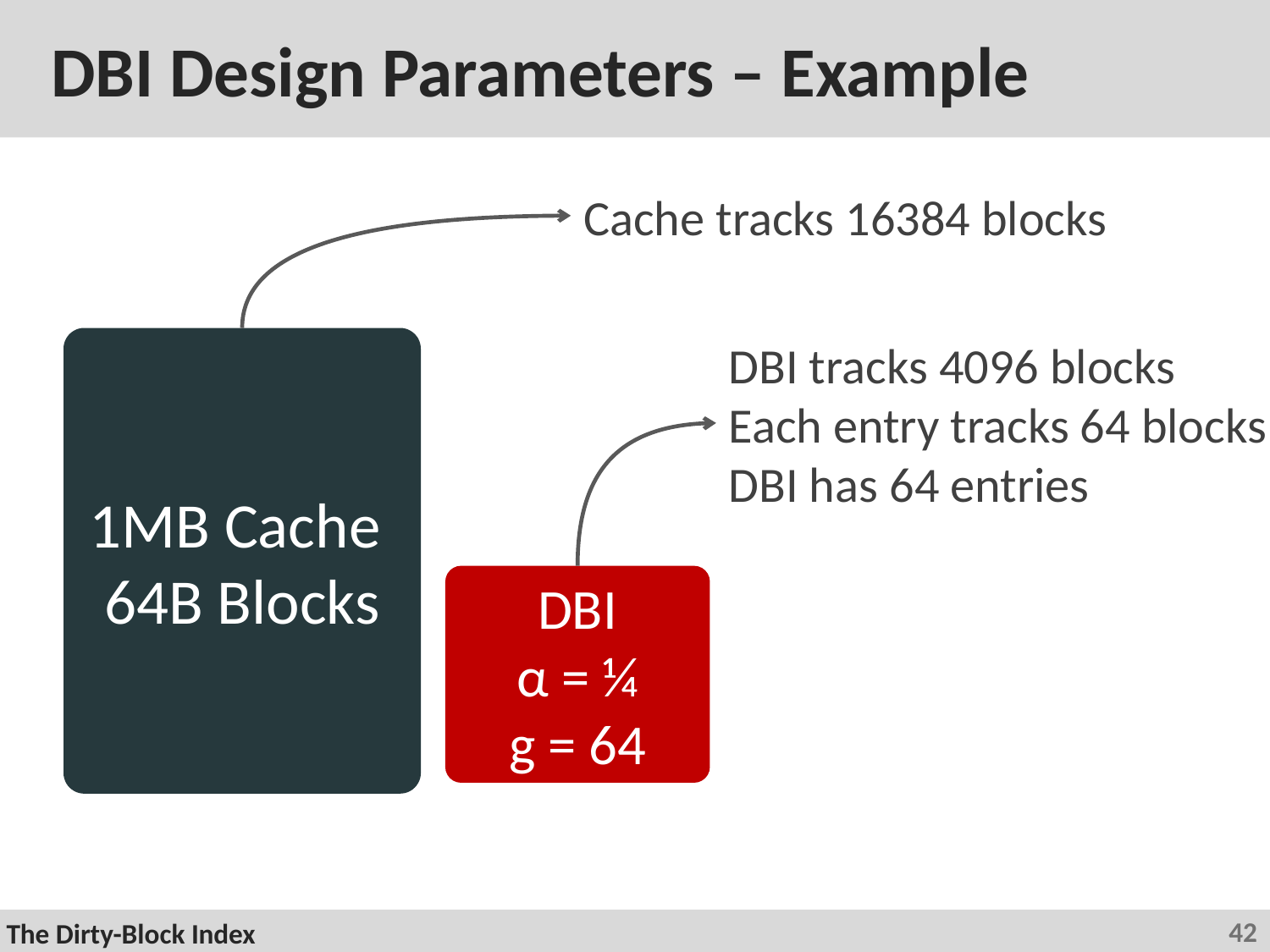

# DBI Design Parameters – Example
Cache tracks 16384 blocks
1MB Cache
64B Blocks
DBI tracks 4096 blocks
Each entry tracks 64 blocks
DBI has 64 entries
DBI
α = ¼
g = 64
42